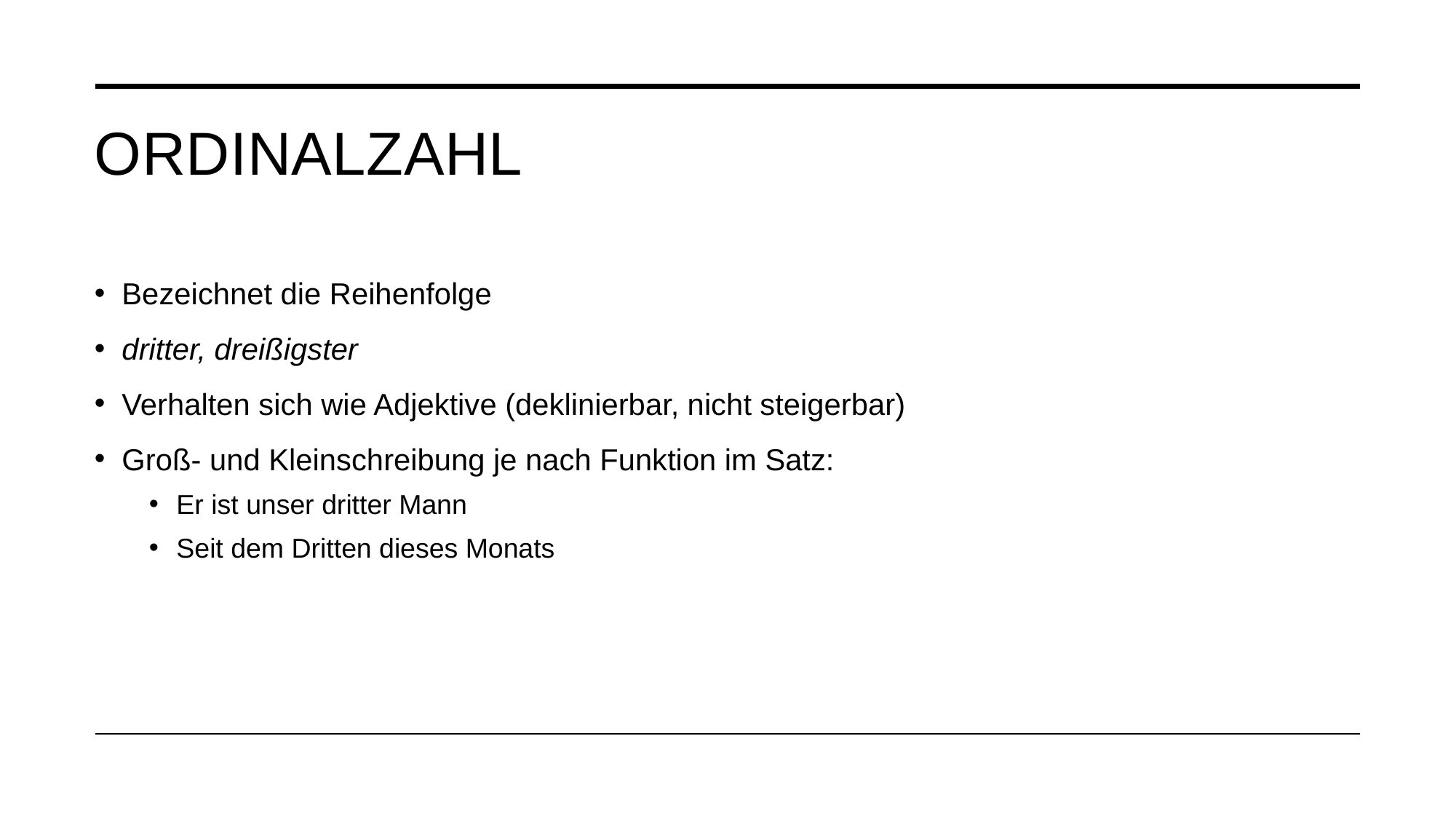

# ordinalzahl
Bezeichnet die Reihenfolge
dritter, dreißigster
Verhalten sich wie Adjektive (deklinierbar, nicht steigerbar)
Groß- und Kleinschreibung je nach Funktion im Satz:
Er ist unser dritter Mann
Seit dem Dritten dieses Monats